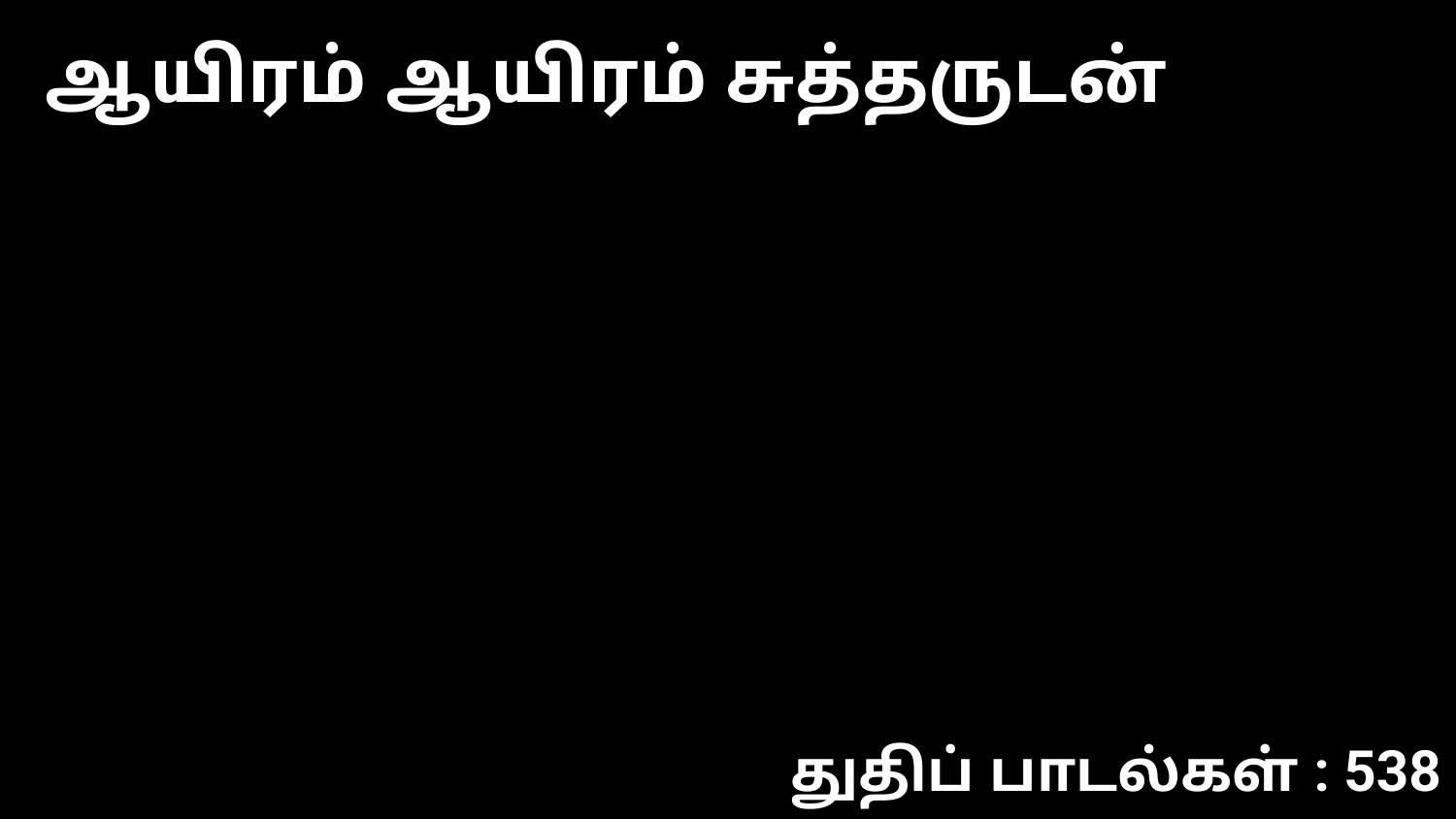

ஆயிரம் ஆயிரம் சுத்தருடன்
துதிப் பாடல்கள் : 538